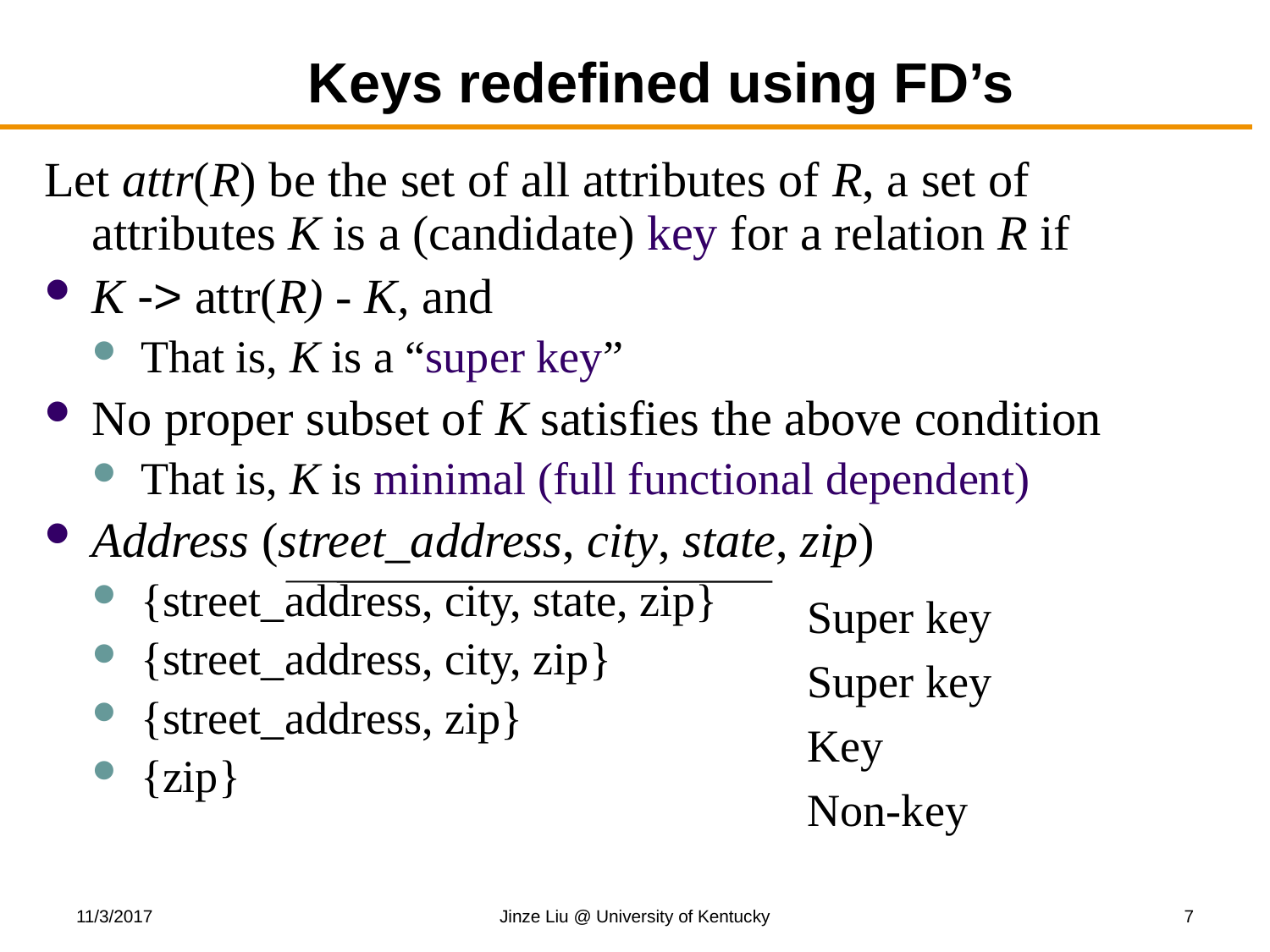

# Keys redefined using FD’s
Let attr(R) be the set of all attributes of R, a set of attributes K is a (candidate) key for a relation R if
K -> attr(R) - K, and
That is, K is a “super key”
No proper subset of K satisfies the above condition
That is, K is minimal (full functional dependent)
Address (street_address, city, state, zip)
{street_address, city, state, zip}
{street_address, city, zip}
{street_address, zip}
{zip}

	Super key
	Super key
	Key
	Non-key

11/3/2017
Jinze Liu @ University of Kentucky
7